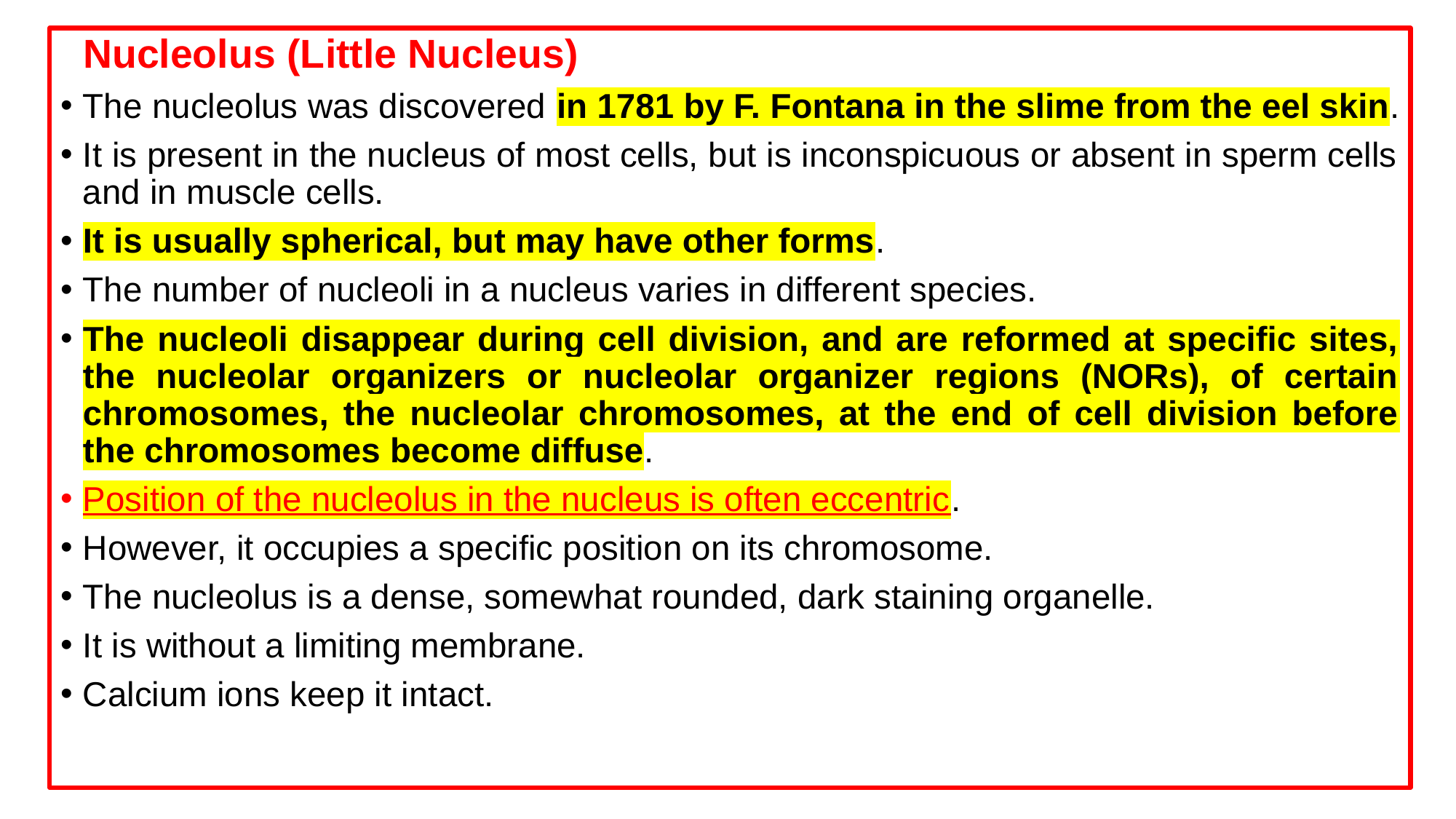

Nucleolus (Little Nucleus)
The nucleolus was discovered in 1781 by F. Fontana in the slime from the eel skin.
It is present in the nucleus of most cells, but is inconspicuous or absent in sperm cells and in muscle cells.
It is usually spherical, but may have other forms.
The number of nucleoli in a nucleus varies in different species.
The nucleoli disappear during cell division, and are reformed at specific sites, the nucleolar organizers or nucleolar organizer regions (NORs), of certain chromosomes, the nucleolar chromosomes, at the end of cell division before the chromosomes become diffuse.
Position of the nucleolus in the nucleus is often eccentric.
However, it occupies a specific position on its chromosome.
The nucleolus is a dense, somewhat rounded, dark staining organelle.
It is without a limiting membrane.
Calcium ions keep it intact.